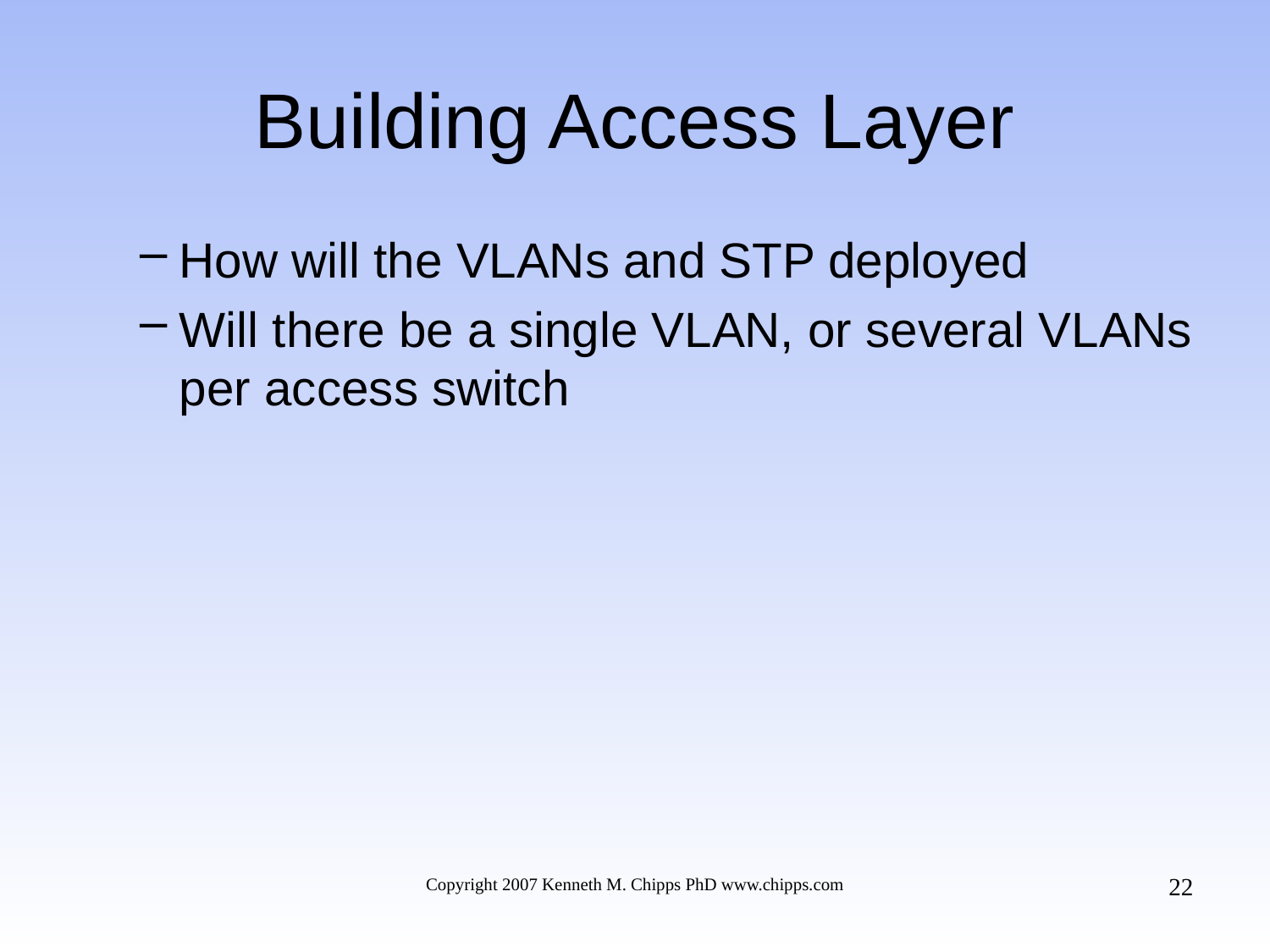

# Building Access Layer
How will the VLANs and STP deployed
Will there be a single VLAN, or several VLANs per access switch
22
Copyright 2007 Kenneth M. Chipps PhD www.chipps.com